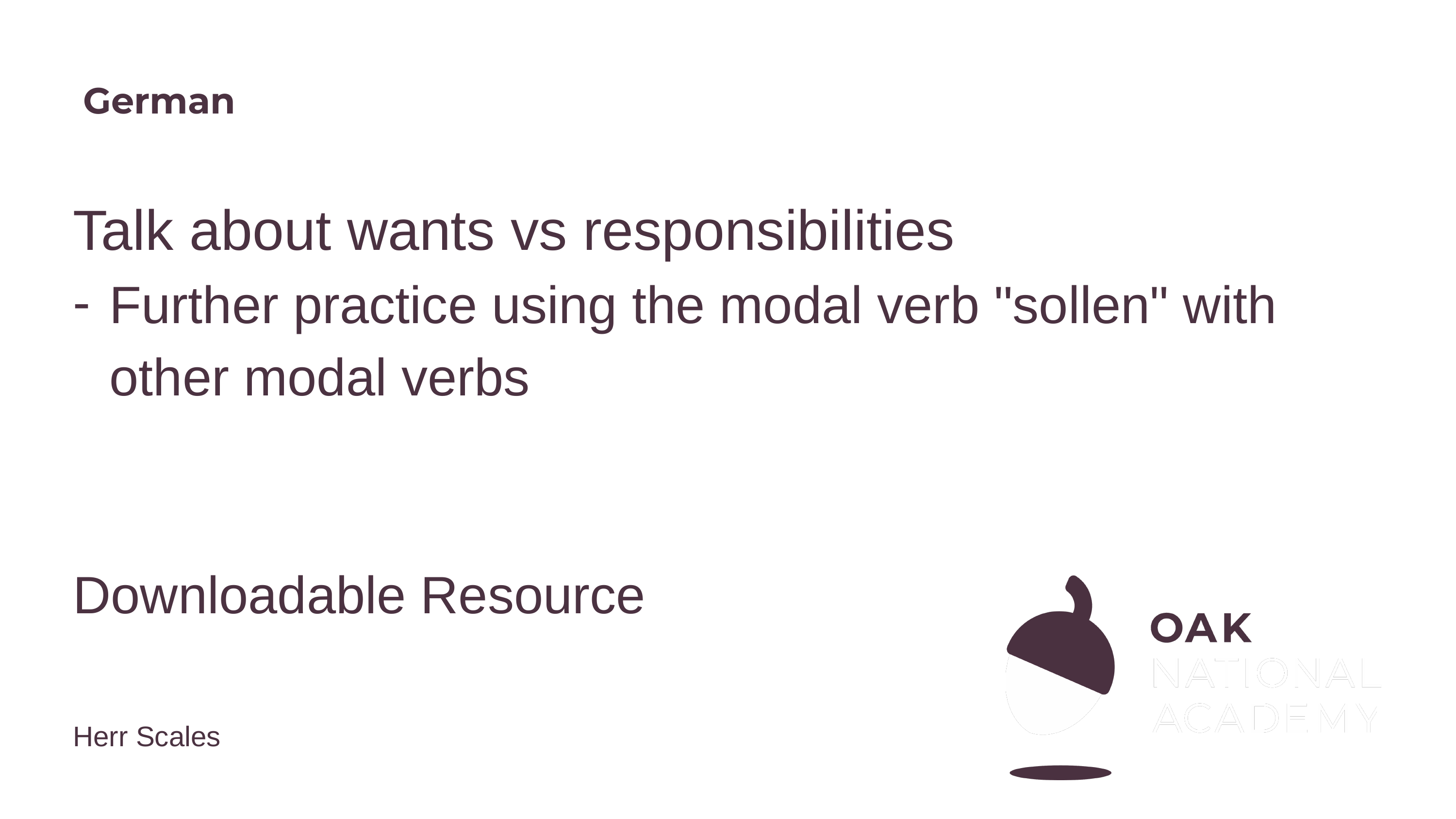

German
# Talk about wants vs responsibilities
Further practice using the modal verb "sollen" with other modal verbs

Downloadable Resource

Herr Scales